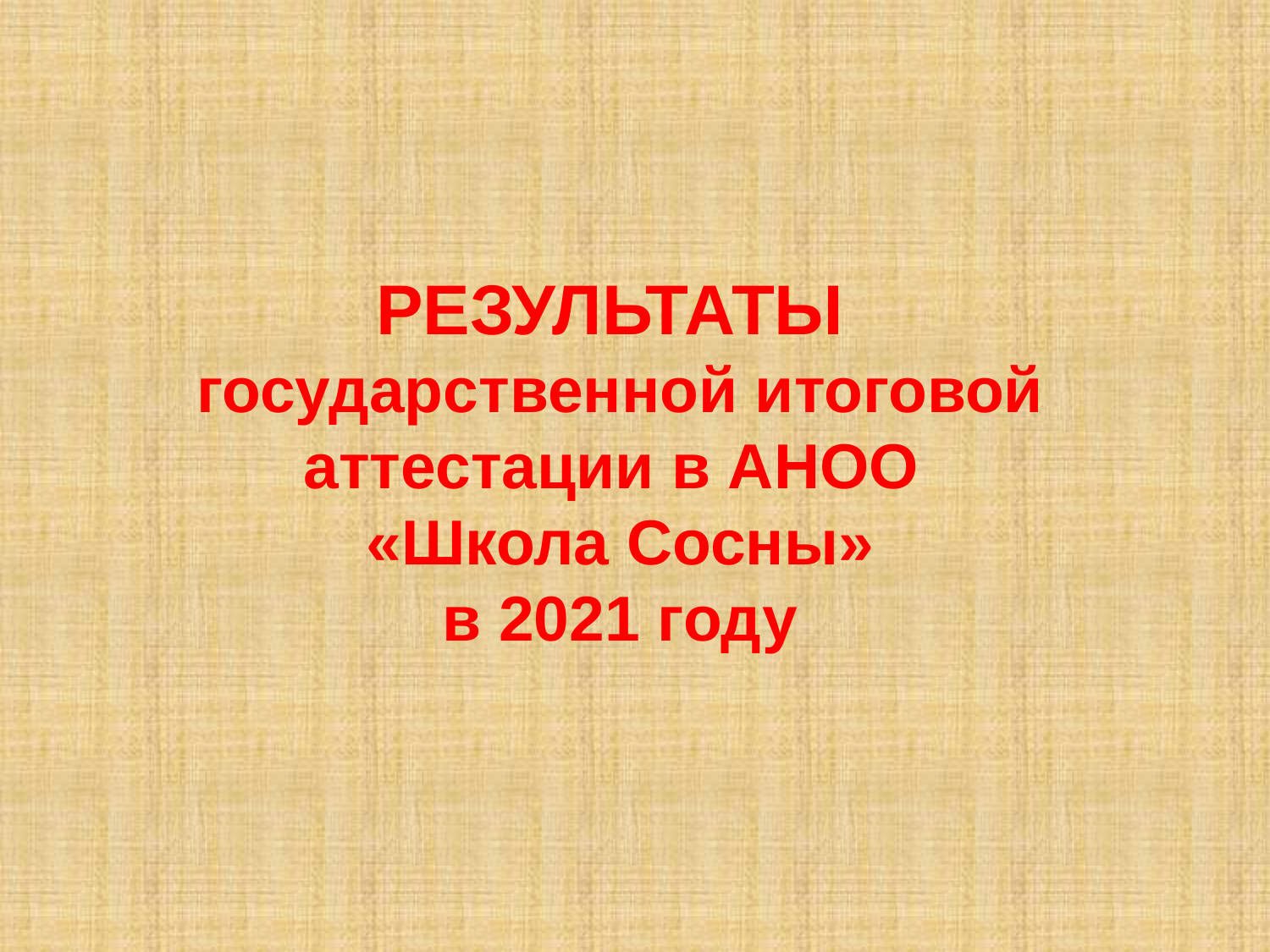

# РЕЗУЛЬТАТЫ государственной итоговой аттестации в АНОО «Школа Сосны» в 2021 году